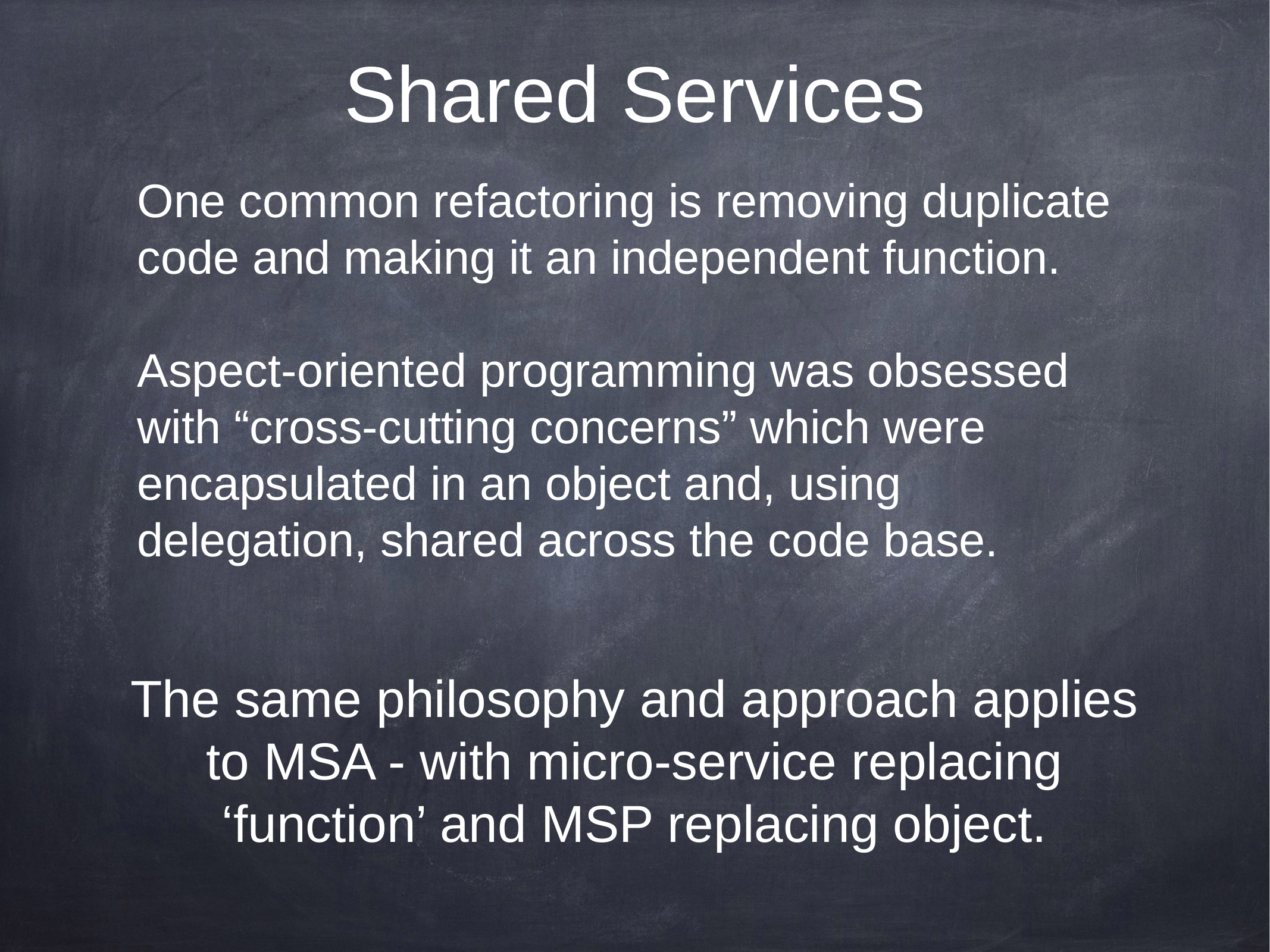

# Shared Services
One common refactoring is removing duplicate code and making it an independent function.

Aspect-oriented programming was obsessed with “cross-cutting concerns” which were encapsulated in an object and, using delegation, shared across the code base.
The same philosophy and approach applies to MSA - with micro-service replacing ‘function’ and MSP replacing object.